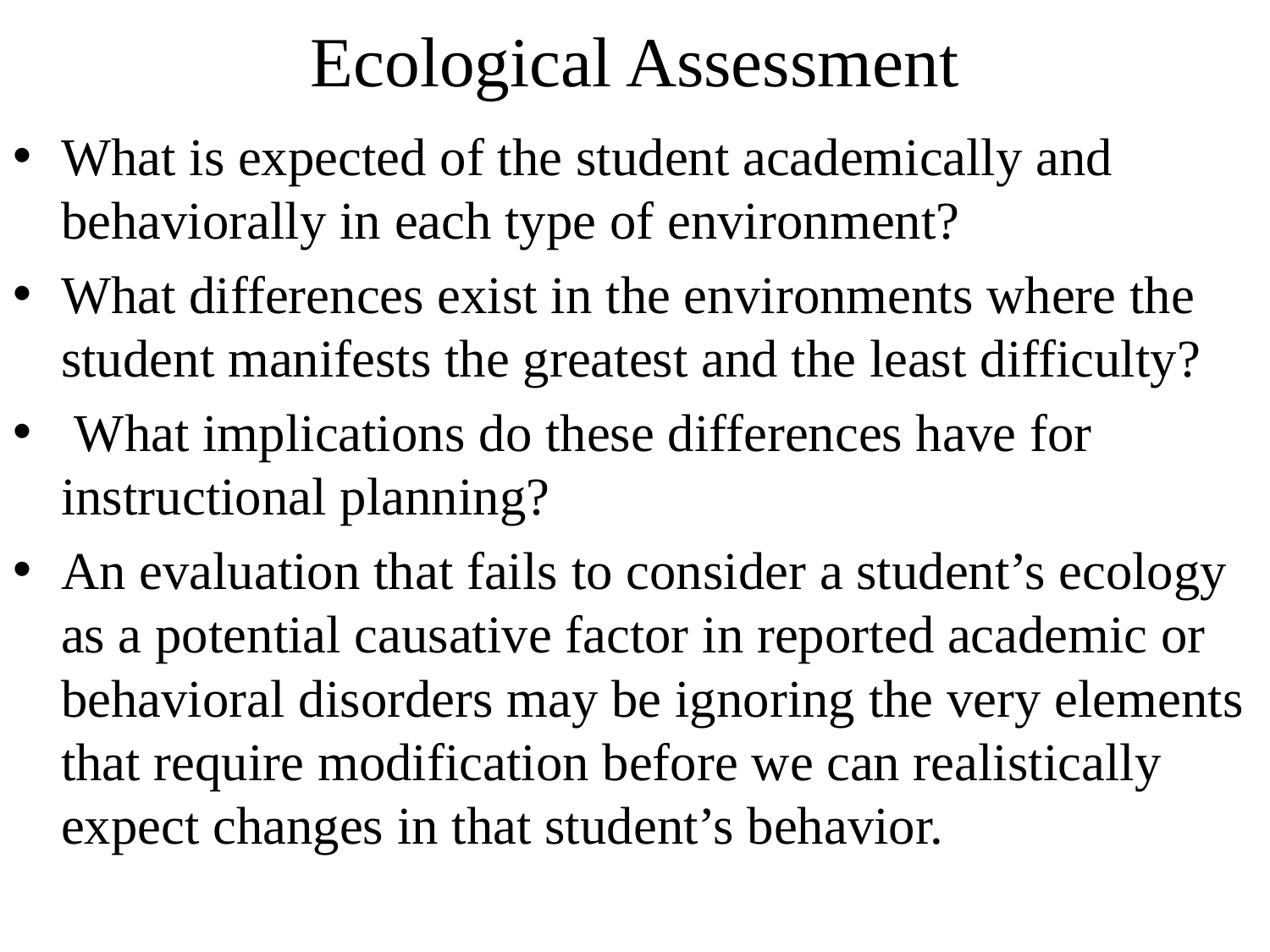

# Ecological Assessment
What is expected of the student academically and behaviorally in each type of environment?
What differences exist in the environments where the student manifests the greatest and the least difficulty?
 What implications do these differences have for instructional planning?
An evaluation that fails to consider a student’s ecology as a potential causative factor in reported academic or behavioral disorders may be ignoring the very elements that require modification before we can realistically expect changes in that student’s behavior.